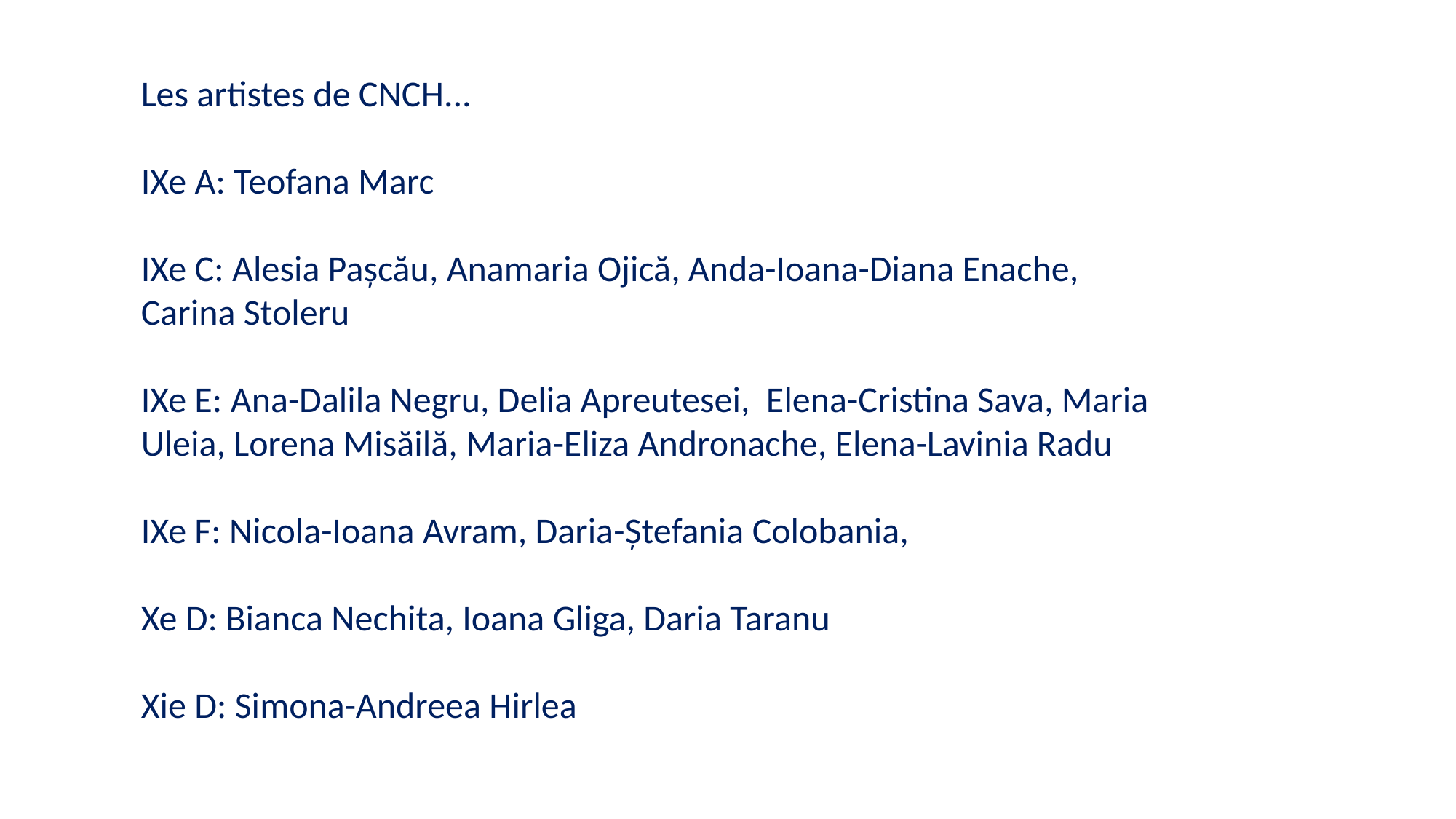

Les artistes de CNCH...

IXe A: Teofana Marc

IXe C: Alesia Paşcău, Anamaria Ojică, Anda-Ioana-Diana Enache, Carina Stoleru

IXe E: Ana-Dalila Negru, Delia Apreutesei,  Elena-Cristina Sava, Maria Uleia, Lorena Misăilă, Maria-Eliza Andronache, Elena-Lavinia Radu

IXe F: Nicola-Ioana Avram, Daria-Ştefania Colobania,

Xe D: Bianca Nechita, Ioana Gliga, Daria Taranu

Xie D: Simona-Andreea Hirlea